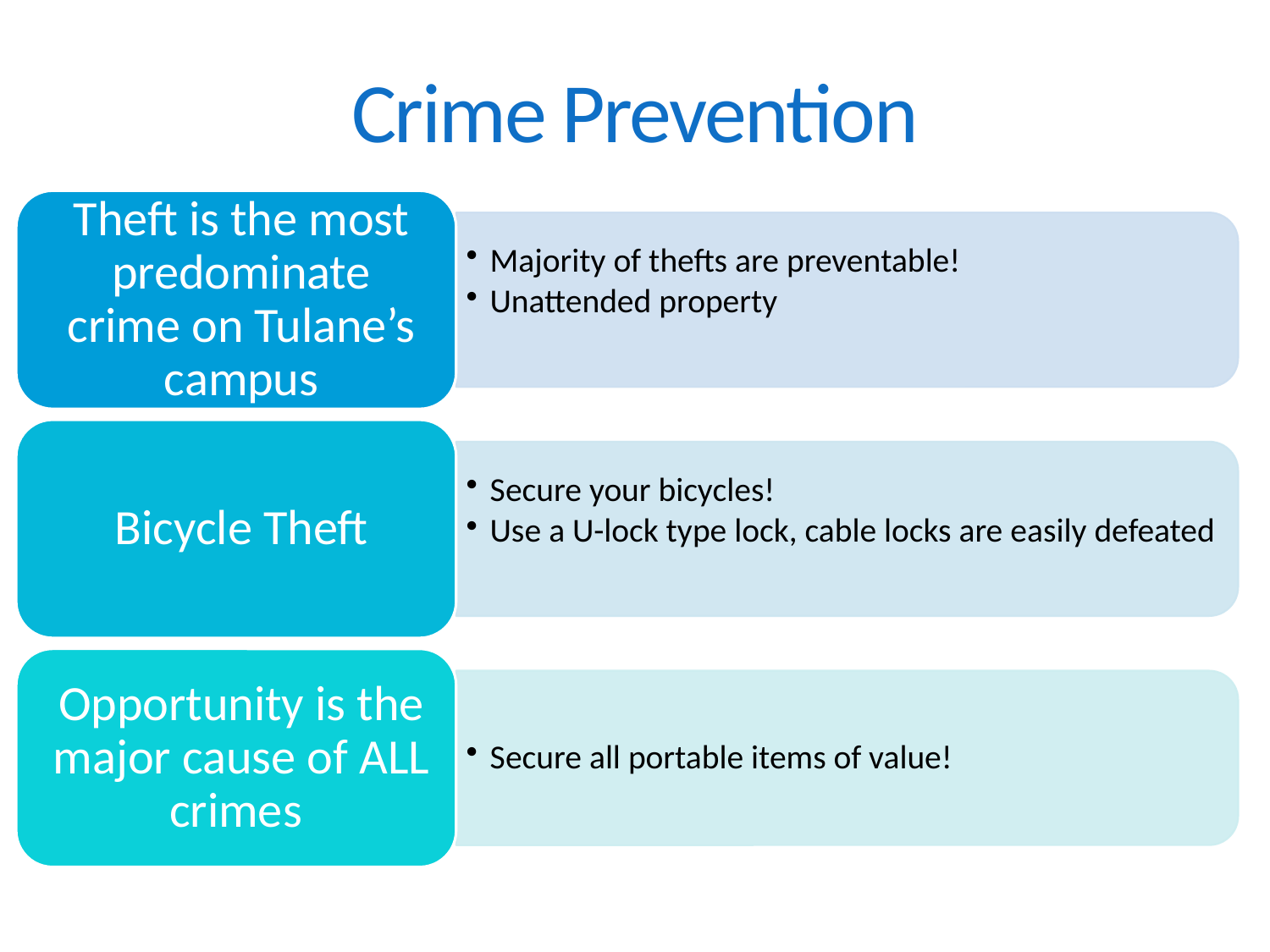

# Crime Prevention

Majority of thefts are preventable!
Unattended property
Theft is the most predominate crime on Tulane’s campus
Secure your bicycles!
Use a U-lock type lock, cable locks are easily defeated
Bicycle Theft
Secure all portable items of value!
Opportunity is the major cause of ALL crimes